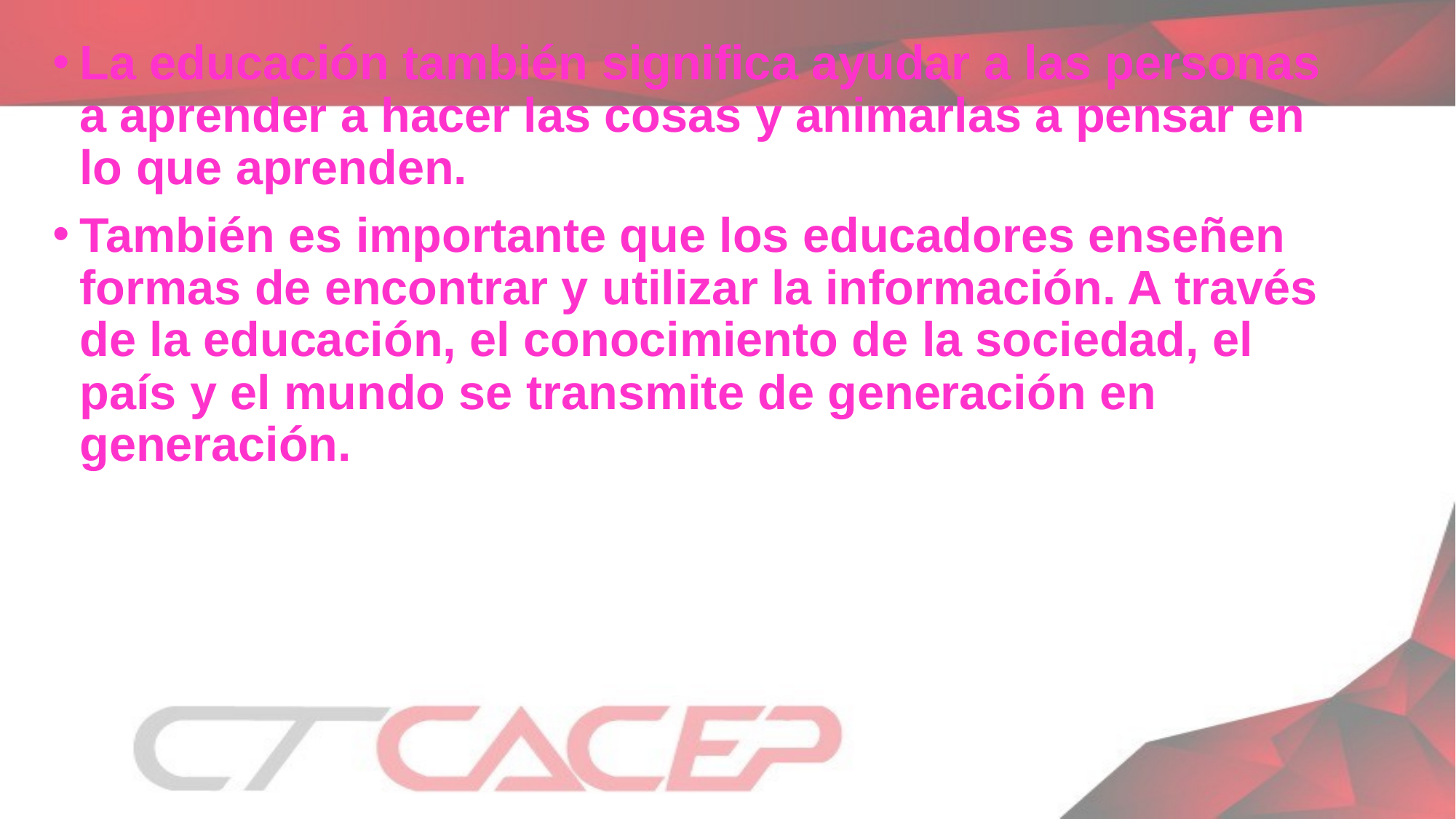

La educación también significa ayudar a las personas a aprender a hacer las cosas y animarlas a pensar en lo que aprenden.
También es importante que los educadores enseñen formas de encontrar y utilizar la información. A través de la educación, el conocimiento de la sociedad, el país y el mundo se transmite de generación en generación.